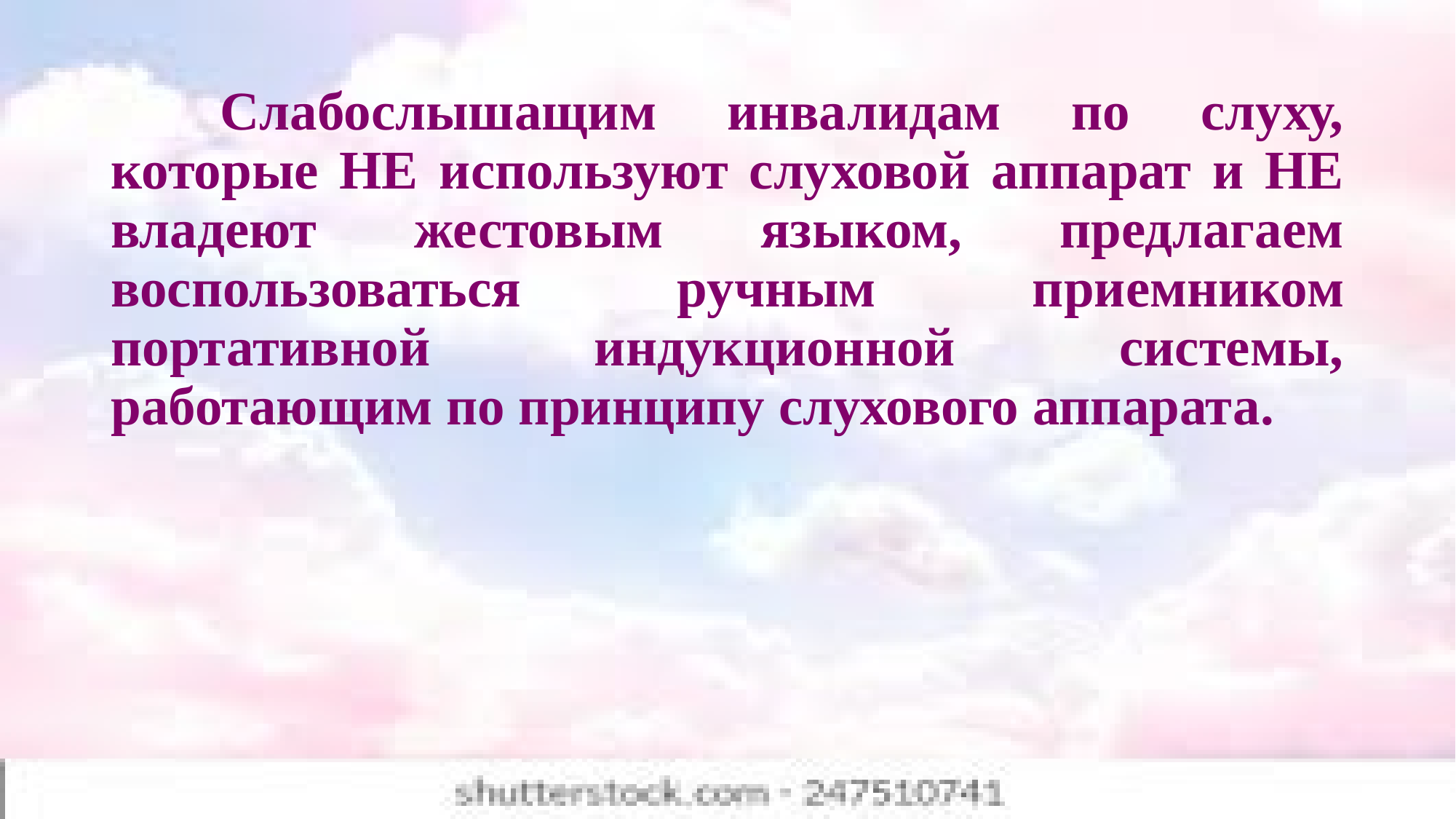

Слабослышащим инвалидам по слуху, которые НЕ используют слуховой аппарат и НЕ владеют жестовым языком, предлагаем воспользоваться ручным приемником портативной индукционной системы, работающим по принципу слухового аппарата.